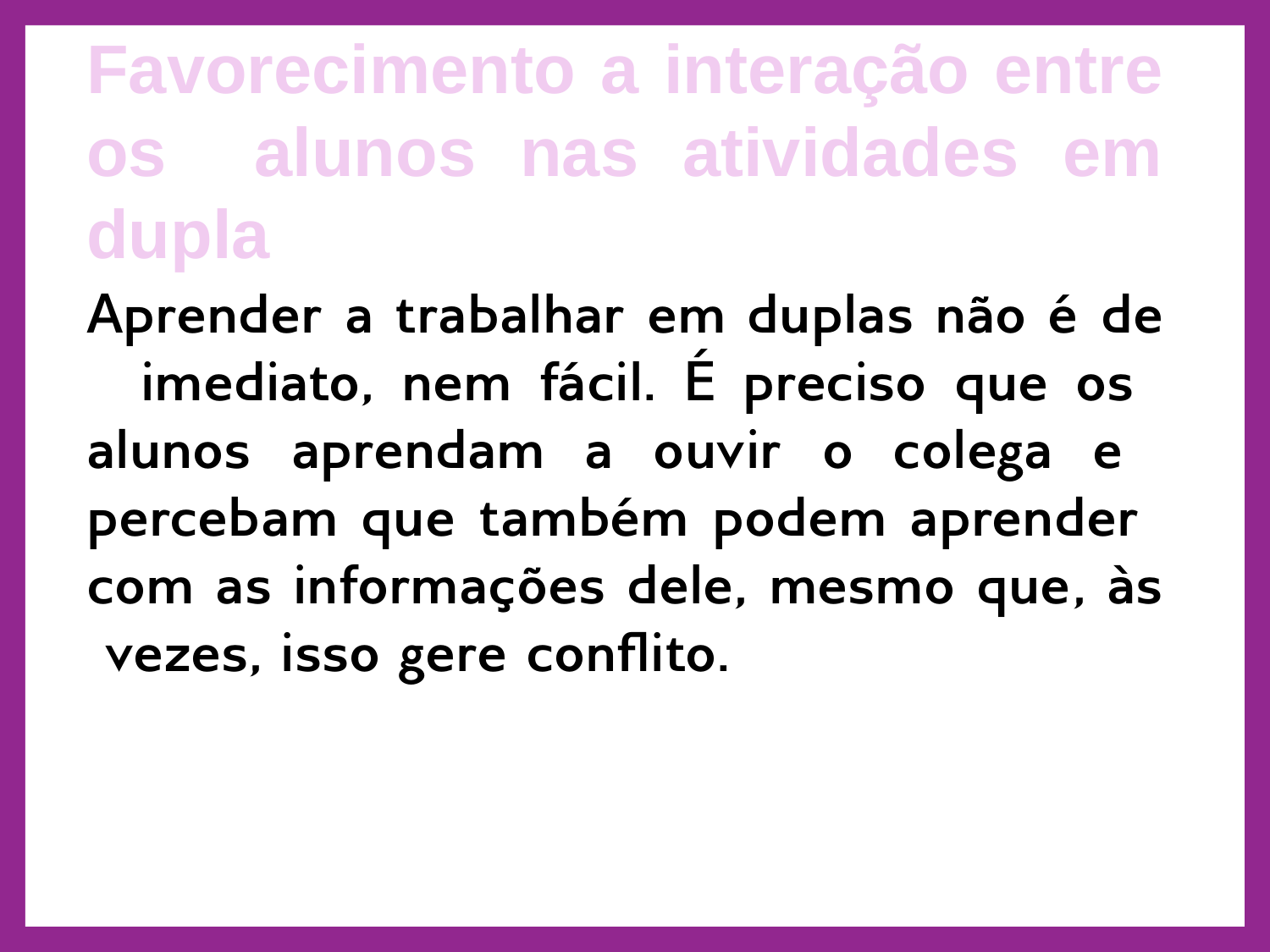

# Favorecimento a interação entre os  alunos nas atividades em dupla
Aprender a trabalhar em duplas não é de   imediato, nem fácil. É preciso que os  alunos aprendam a ouvir o colega e  percebam que também podem aprender  com as informações dele, mesmo que, às  vezes, isso gere conflito.